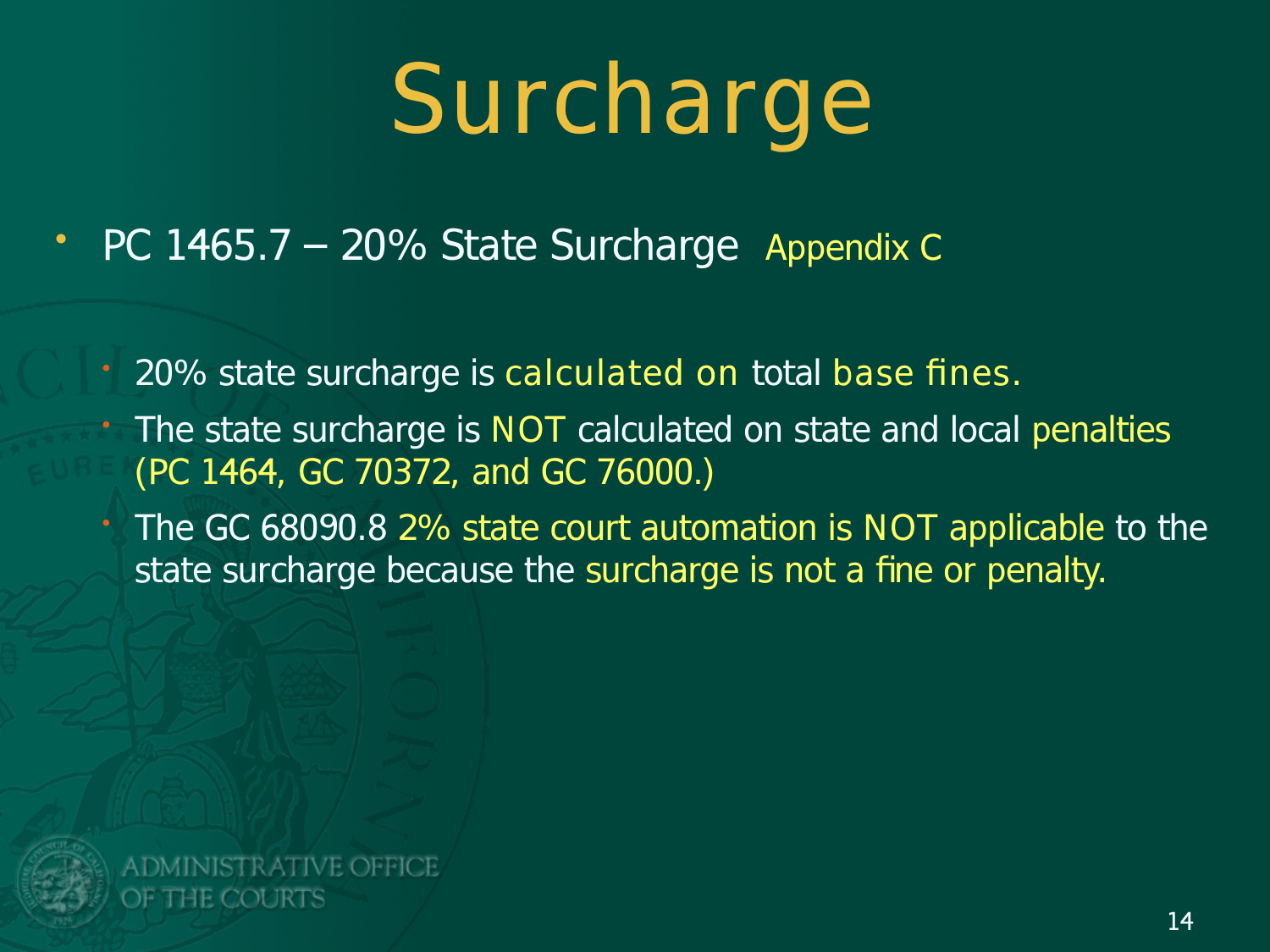

# Surcharge
PC 1465.7 – 20% State Surcharge  Appendix C

20% state surcharge is calculated on total base fines.
The state surcharge is NOT calculated on state and local penalties (PC 1464, GC 70372, and GC 76000.)
The GC 68090.8 2% state court automation is NOT applicable to the state surcharge because the surcharge is not a fine or penalty.

14